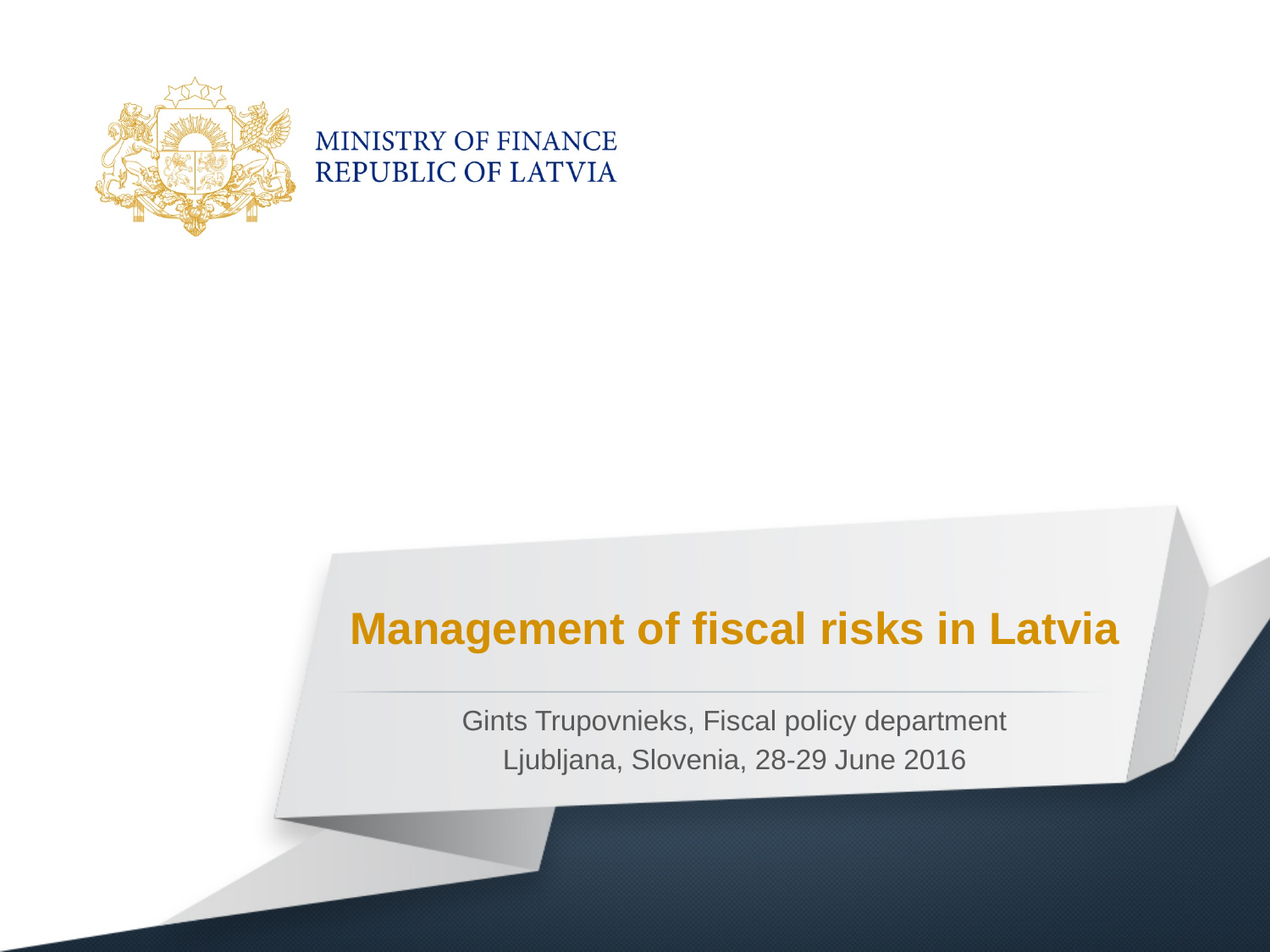

# Management of fiscal risks in Latvia
Gints Trupovnieks, Fiscal policy department
Ljubljana, Slovenia, 28-29 June 2016